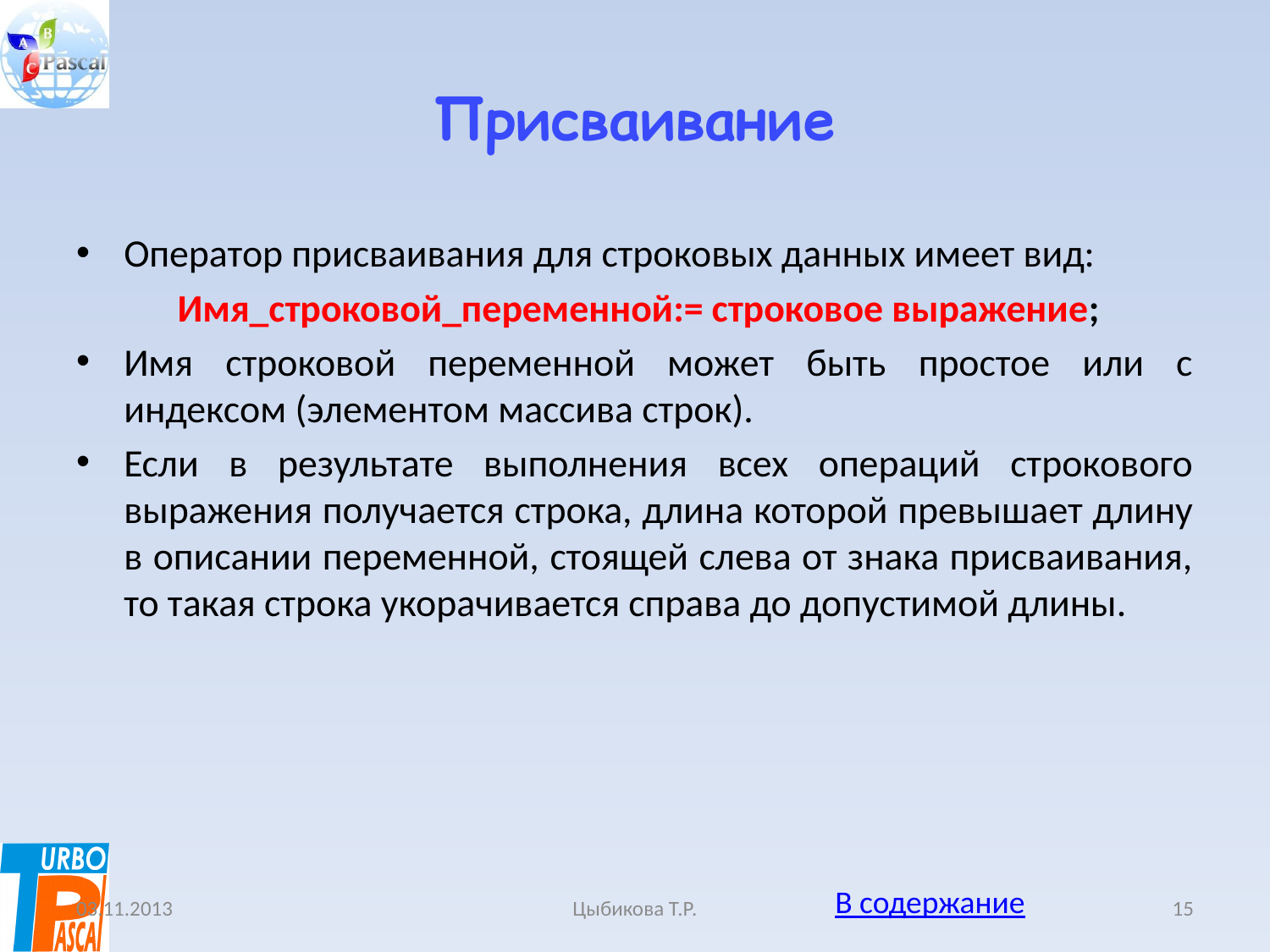

# Присваивание
Оператор присваивания для строковых данных имеет вид:
Имя_строковой_переменной:= строковое выражение;
Имя строковой переменной может быть простое или с индексом (элементом массива строк).
Если в результате выполнения всех операций строкового выражения получается строка, длина которой превышает длину в описании переменной, стоящей слева от знака присваивания, то такая строка укорачивается справа до допустимой длины.
В содержание
03.11.2013
Цыбикова Т.Р.
15